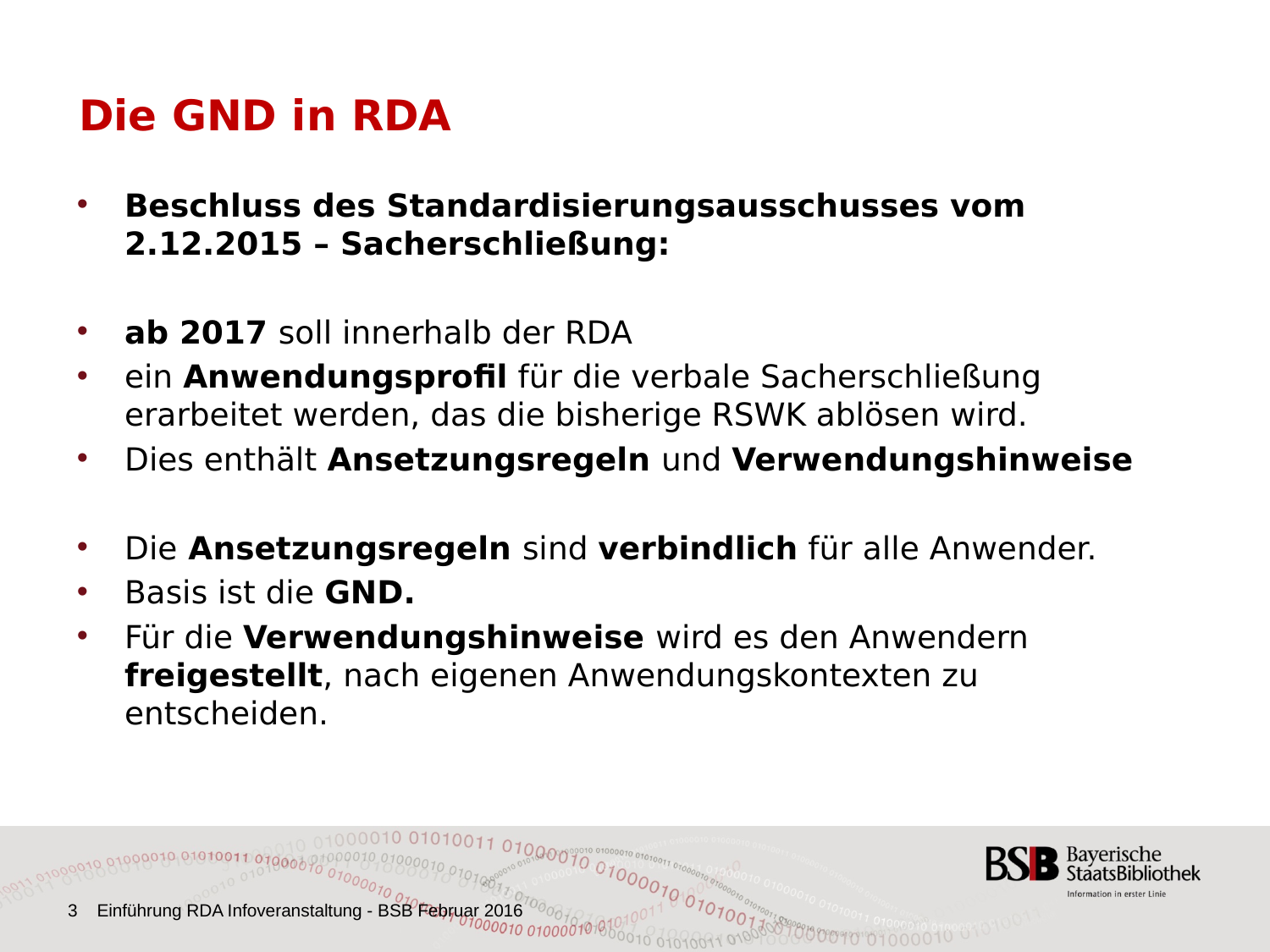

# Die GND in RDA
Beschluss des Standardisierungsausschusses vom 2.12.2015 – Sacherschließung:

ab 2017 soll innerhalb der RDA
ein Anwendungsprofil für die verbale Sacherschließung erarbeitet werden, das die bisherige RSWK ablösen wird.
Dies enthält Ansetzungsregeln und Verwendungshinweise

Die Ansetzungsregeln sind verbindlich für alle Anwender.
Basis ist die GND.
Für die Verwendungshinweise wird es den Anwendern freigestellt, nach eigenen Anwendungskontexten zu entscheiden.